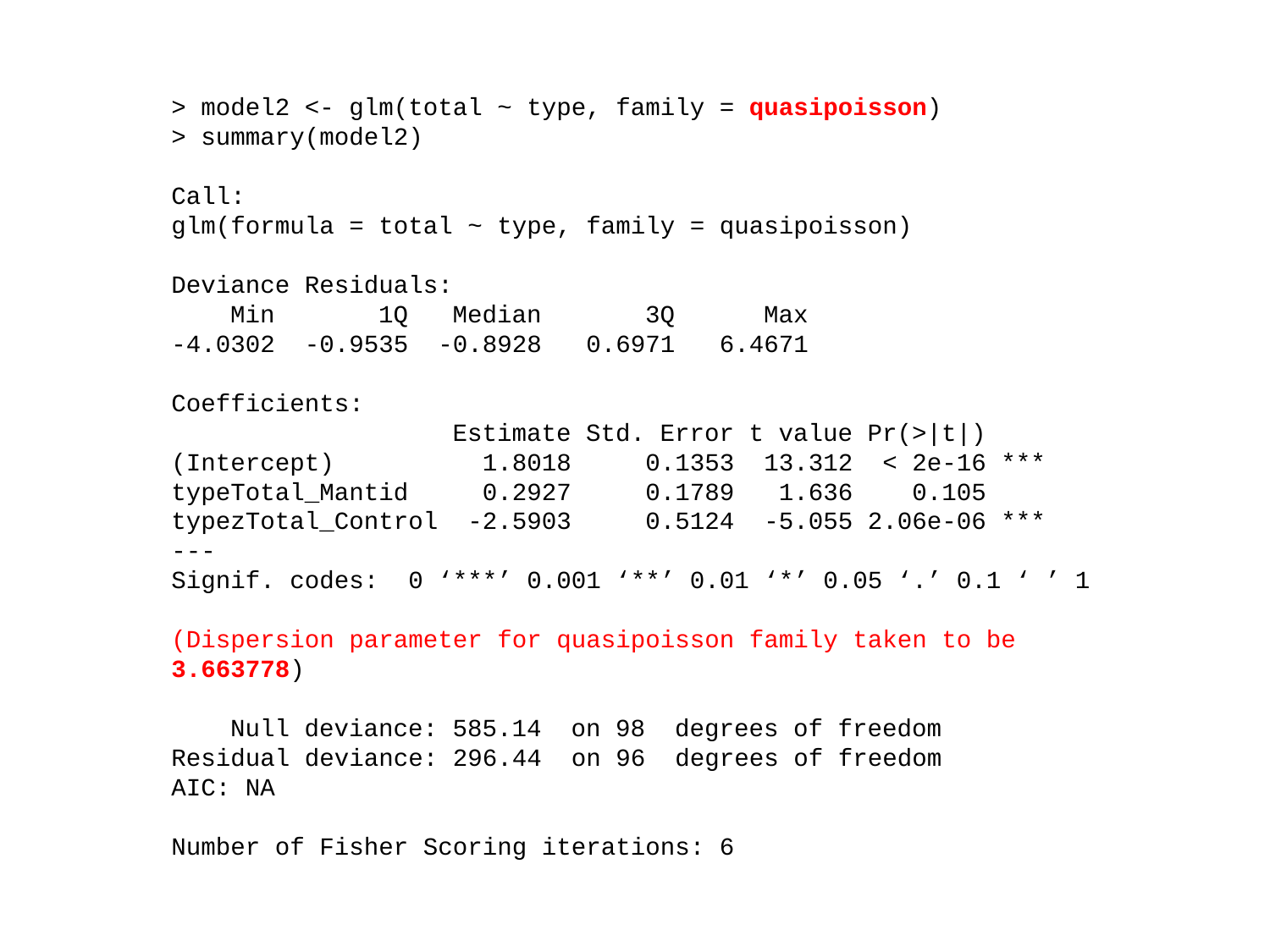

> model2 <- glm(total ~ type, family = quasipoisson)
> summary(model2)

Call:
glm(formula = total ~ type, family = quasipoisson)

Deviance Residuals:
    Min       1Q   Median       3Q      Max
-4.0302  -0.9535  -0.8928   0.6971   6.4671

Coefficients:
                   Estimate Std. Error t value Pr(>|t|)
(Intercept)          1.8018     0.1353  13.312  < 2e-16 ***
typeTotal_Mantid     0.2927     0.1789   1.636    0.105
typezTotal_Control  -2.5903     0.5124  -5.055 2.06e-06 ***
---
Signif. codes:  0 ‘***’ 0.001 ‘**’ 0.01 ‘*’ 0.05 ‘.’ 0.1 ‘ ’ 1

(Dispersion parameter for quasipoisson family taken to be 3.663778)

    Null deviance: 585.14  on 98  degrees of freedom
Residual deviance: 296.44  on 96  degrees of freedom
AIC: NA

Number of Fisher Scoring iterations: 6